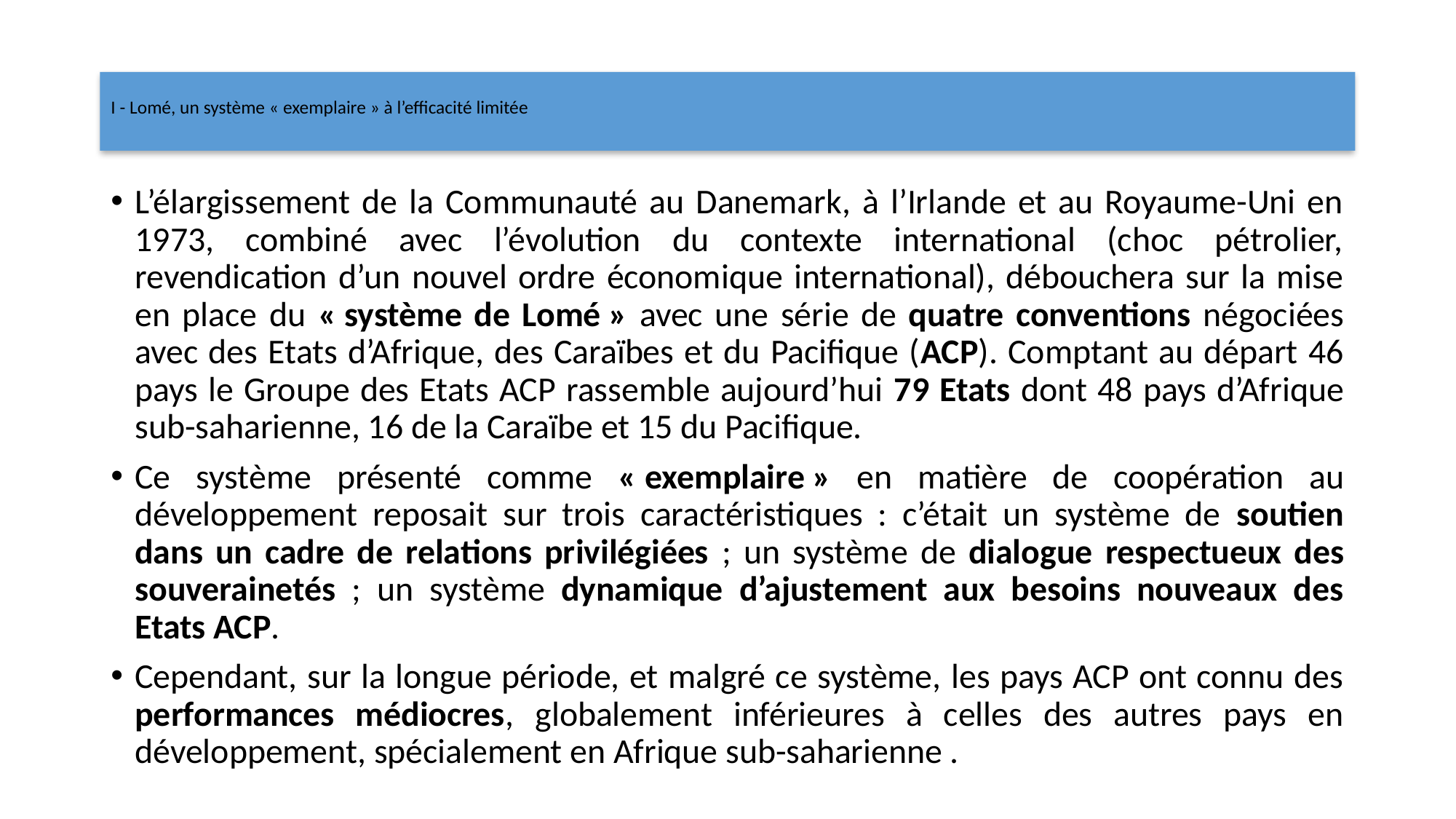

# I - Lomé, un système « exemplaire » à l’efficacité limitée
L’élargissement de la Communauté au Danemark, à l’Irlande et au Royaume-Uni en 1973, combiné avec l’évolution du contexte international (choc pétrolier, revendication d’un nouvel ordre économique international), débouchera sur la mise en place du « système de Lomé » avec une série de quatre conventions négociées avec des Etats d’Afrique, des Caraïbes et du Pacifique (ACP). Comptant au départ 46 pays le Groupe des Etats ACP rassemble aujourd’hui 79 Etats dont 48 pays d’Afrique sub-saharienne, 16 de la Caraïbe et 15 du Pacifique.
Ce système présenté comme « exemplaire » en matière de coopération au développement reposait sur trois caractéristiques : c’était un système de soutien dans un cadre de relations privilégiées ; un système de dialogue respectueux des souverainetés ; un système dynamique d’ajustement aux besoins nouveaux des Etats ACP.
Cependant, sur la longue période, et malgré ce système, les pays ACP ont connu des performances médiocres, globalement inférieures à celles des autres pays en développement, spécialement en Afrique sub-saharienne .